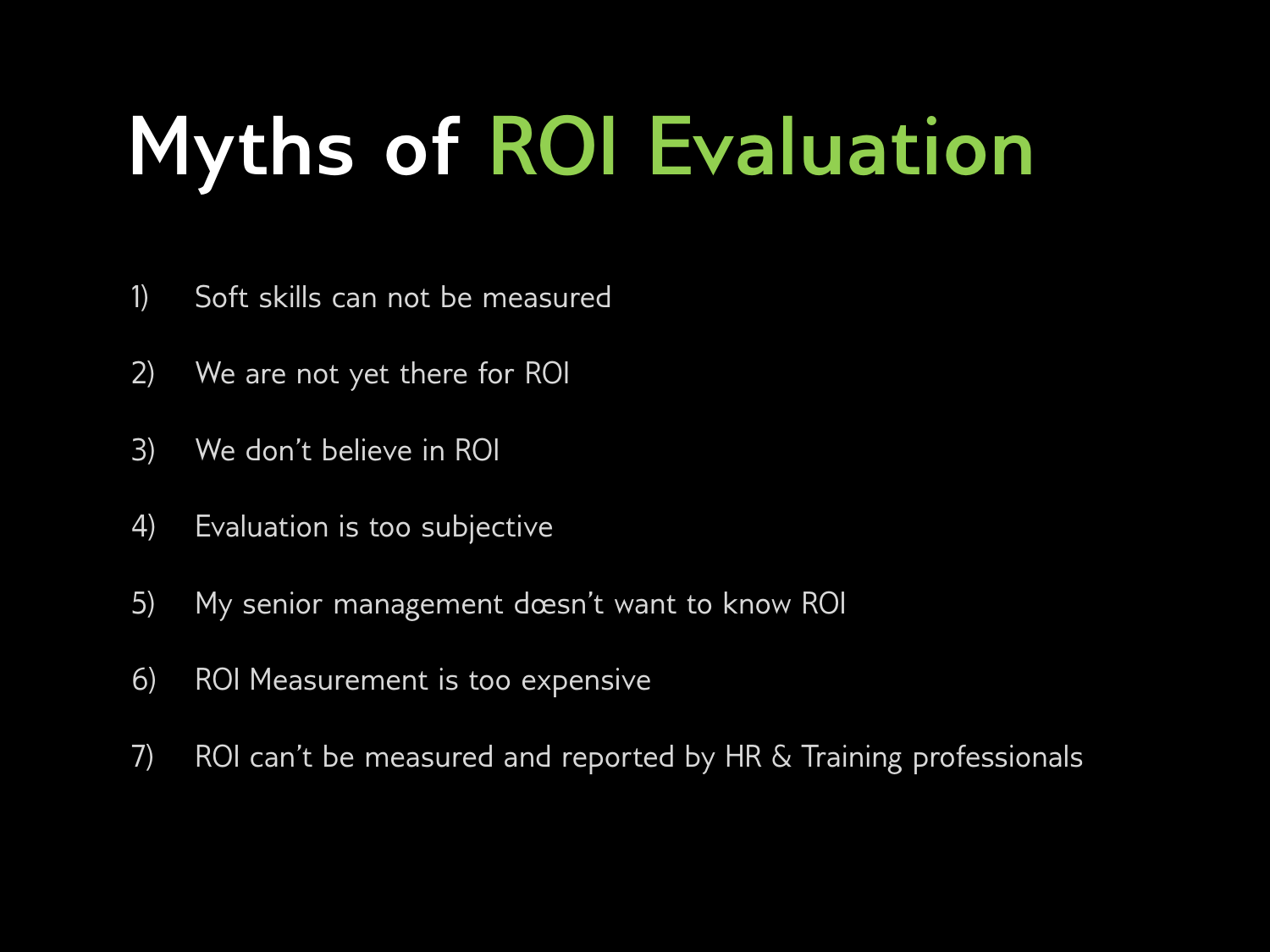

Myths of ROI Evaluation
Soft skills can not be measured
We are not yet there for ROI
We don’t believe in ROI
Evaluation is too subjective
My senior management doesn’t want to know ROI
ROI Measurement is too expensive
ROI can’t be measured and reported by HR & Training professionals